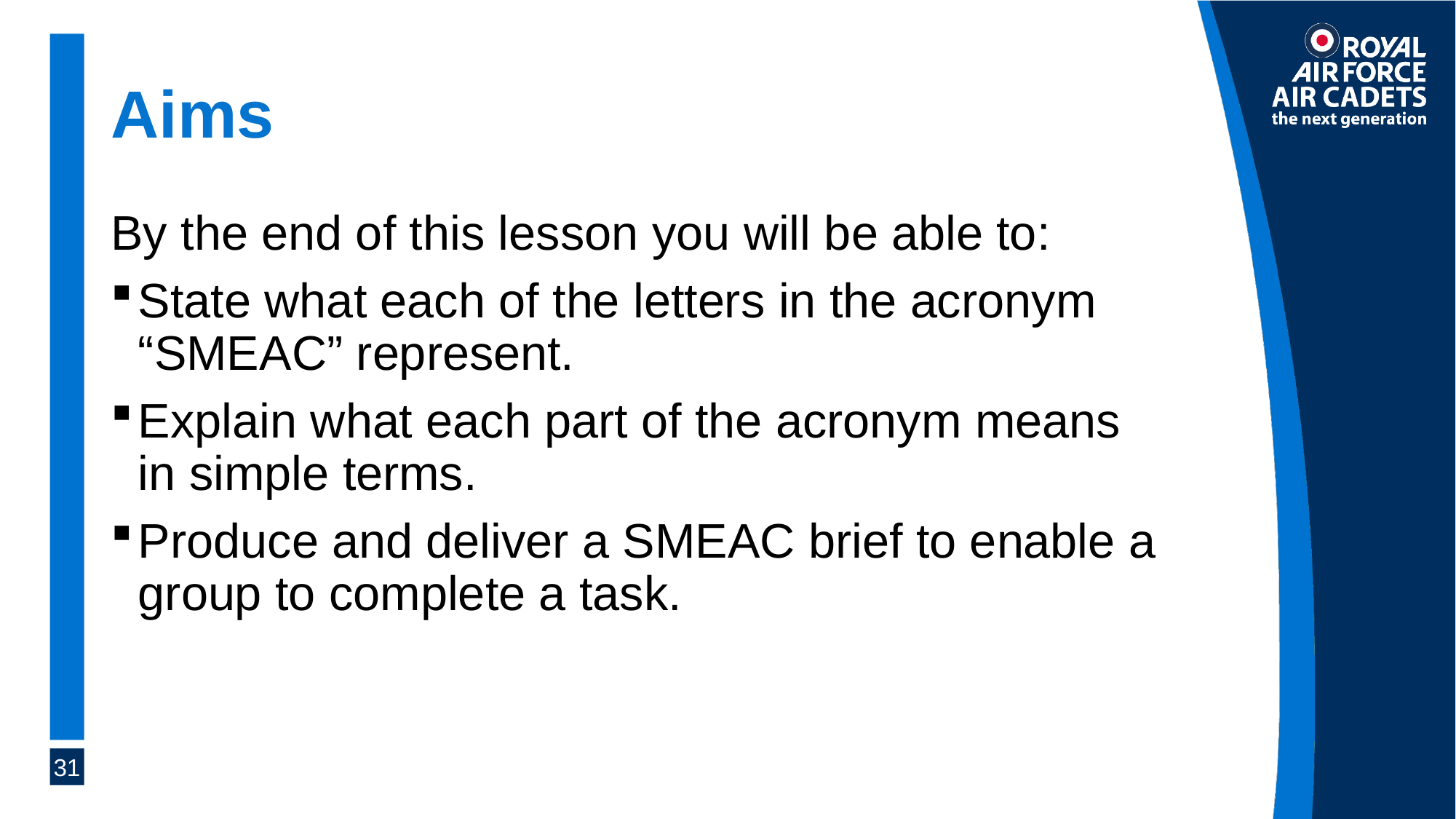

# Aims
By the end of this lesson you will be able to:
State what each of the letters in the acronym “SMEAC” represent.
Explain what each part of the acronym means in simple terms.
Produce and deliver a SMEAC brief to enable a group to complete a task.